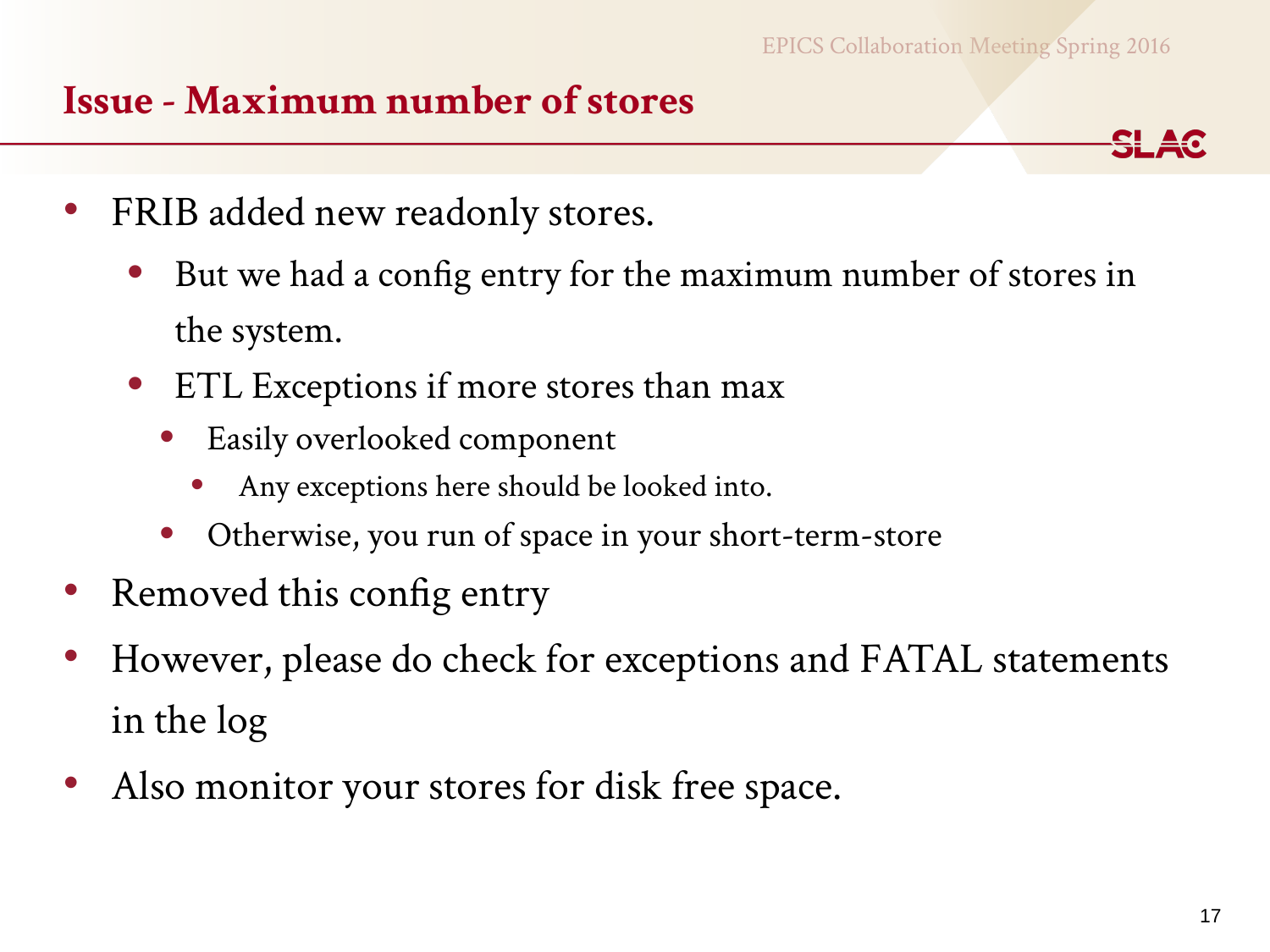

# Issue - Maximum number of stores
FRIB added new readonly stores.
But we had a config entry for the maximum number of stores in the system.
ETL Exceptions if more stores than max
Easily overlooked component
Any exceptions here should be looked into.
Otherwise, you run of space in your short-term-store
Removed this config entry
However, please do check for exceptions and FATAL statements in the log
Also monitor your stores for disk free space.
17